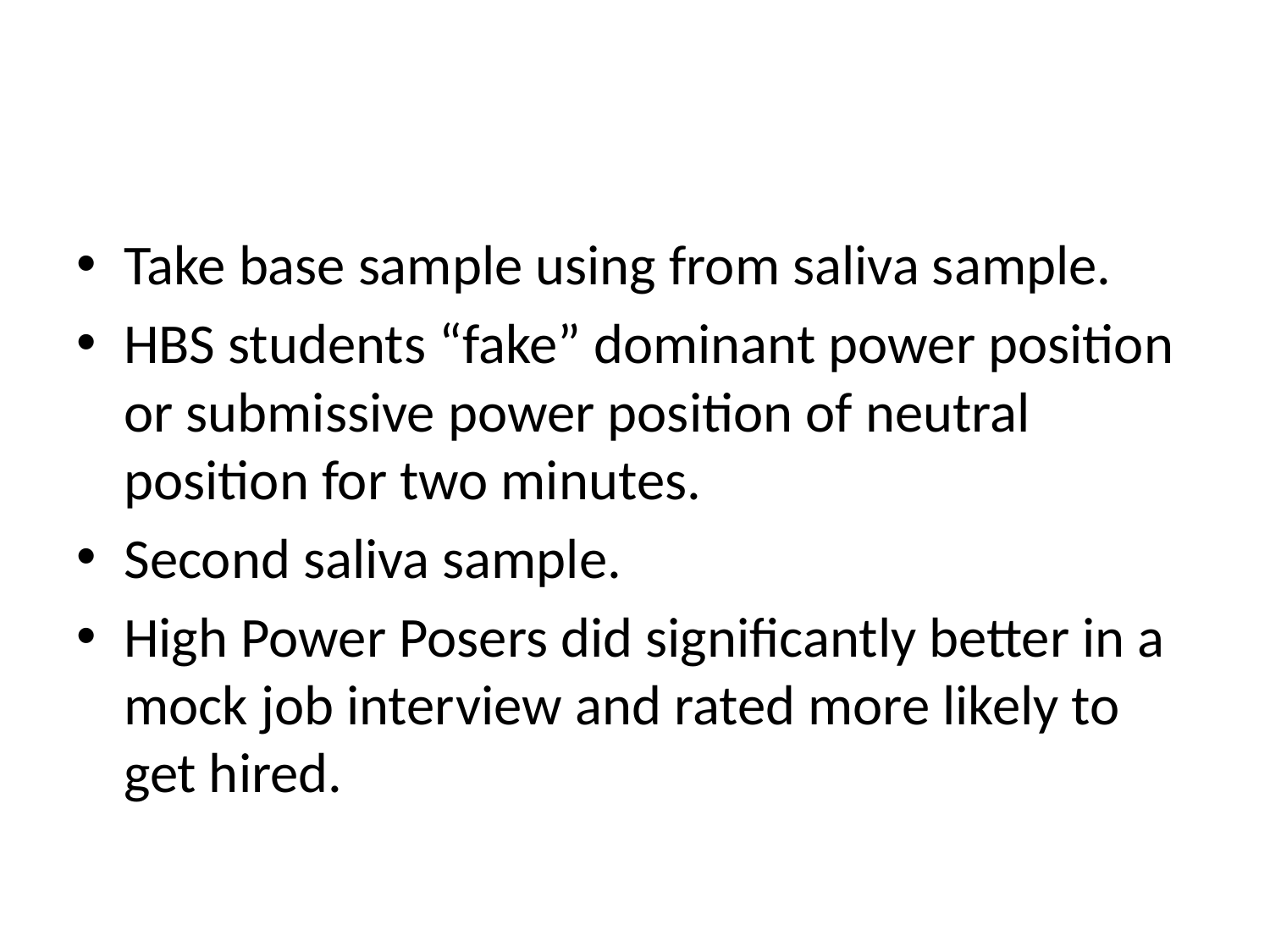

#
Take base sample using from saliva sample.
HBS students “fake” dominant power position or submissive power position of neutral position for two minutes.
Second saliva sample.
High Power Posers did significantly better in a mock job interview and rated more likely to get hired.